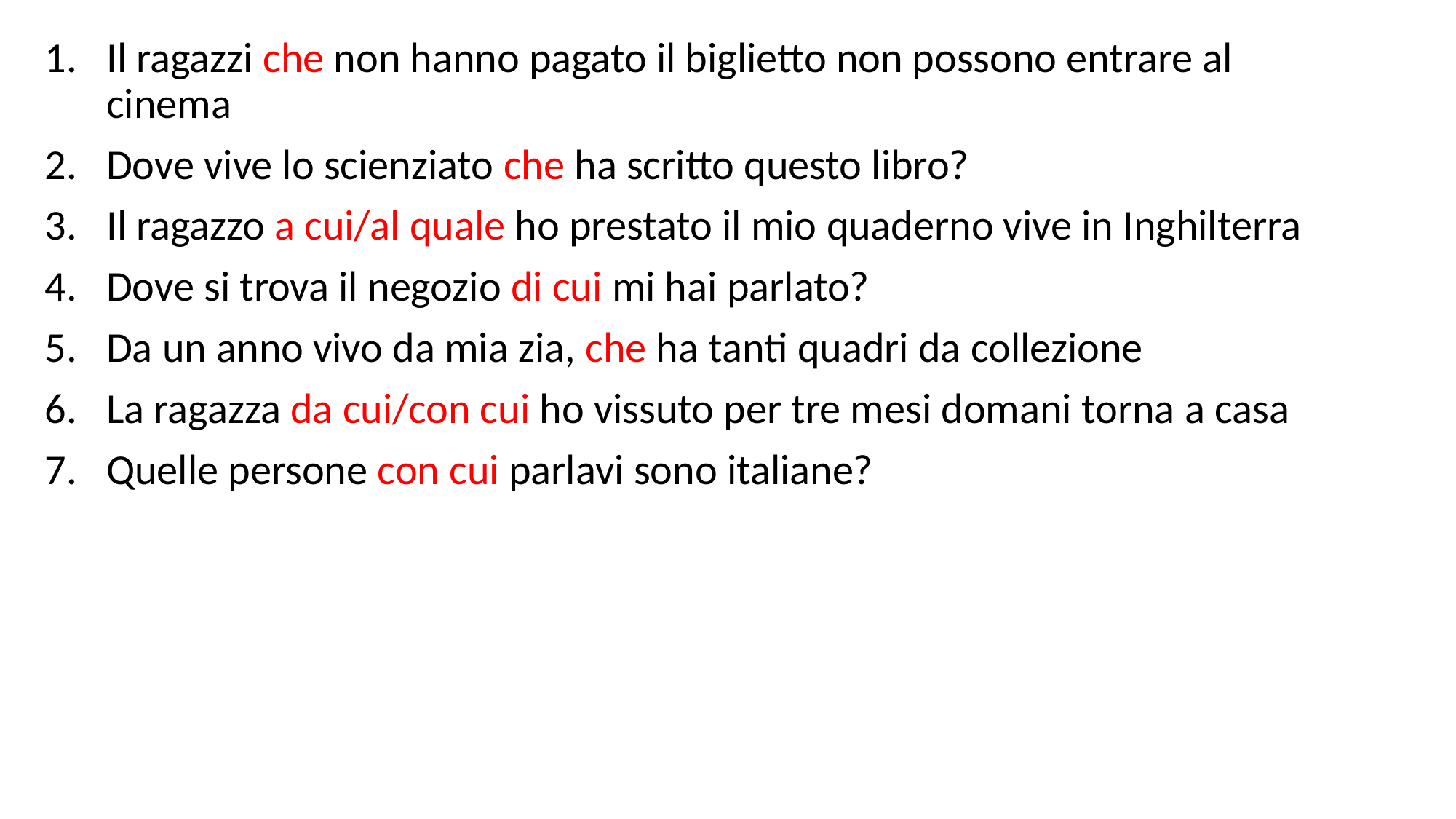

Il ragazzi che non hanno pagato il biglietto non possono entrare al cinema
Dove vive lo scienziato che ha scritto questo libro?
Il ragazzo a cui/al quale ho prestato il mio quaderno vive in Inghilterra
Dove si trova il negozio di cui mi hai parlato?
Da un anno vivo da mia zia, che ha tanti quadri da collezione
La ragazza da cui/con cui ho vissuto per tre mesi domani torna a casa
Quelle persone con cui parlavi sono italiane?